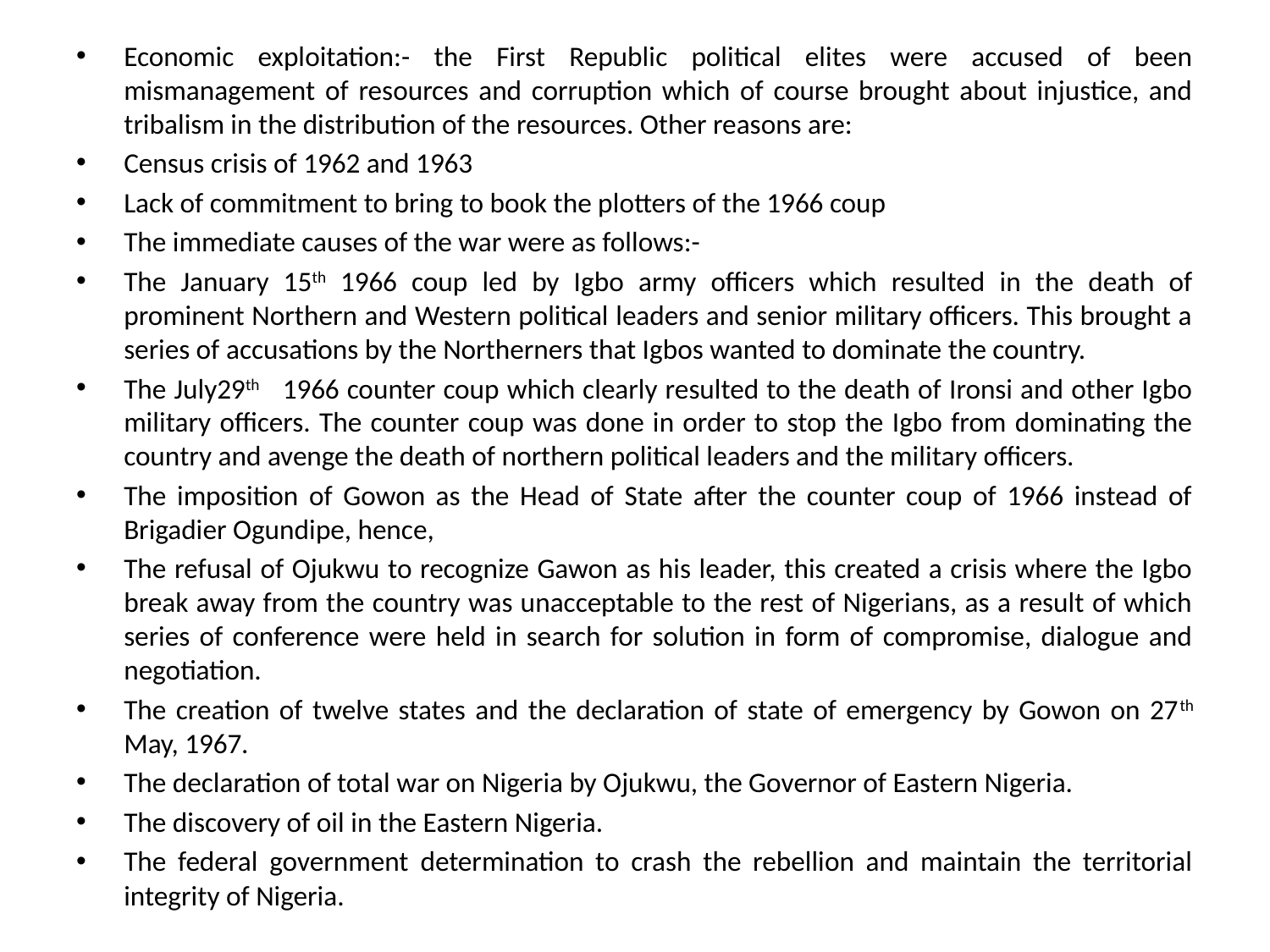

Economic exploitation:- the First Republic political elites were accused of been mismanagement of resources and corruption which of course brought about injustice, and tribalism in the distribution of the resources. Other reasons are:
Census crisis of 1962 and 1963
Lack of commitment to bring to book the plotters of the 1966 coup
The immediate causes of the war were as follows:-
The January 15th 1966 coup led by Igbo army officers which resulted in the death of prominent Northern and Western political leaders and senior military officers. This brought a series of accusations by the Northerners that Igbos wanted to dominate the country.
The July29th   1966 counter coup which clearly resulted to the death of Ironsi and other Igbo military officers. The counter coup was done in order to stop the Igbo from dominating the country and avenge the death of northern political leaders and the military officers.
The imposition of Gowon as the Head of State after the counter coup of 1966 instead of Brigadier Ogundipe, hence,
The refusal of Ojukwu to recognize Gawon as his leader, this created a crisis where the Igbo break away from the country was unacceptable to the rest of Nigerians, as a result of which series of conference were held in search for solution in form of compromise, dialogue and negotiation.
The creation of twelve states and the declaration of state of emergency by Gowon on 27th May, 1967.
The declaration of total war on Nigeria by Ojukwu, the Governor of Eastern Nigeria.
The discovery of oil in the Eastern Nigeria.
The federal government determination to crash the rebellion and maintain the territorial integrity of Nigeria.